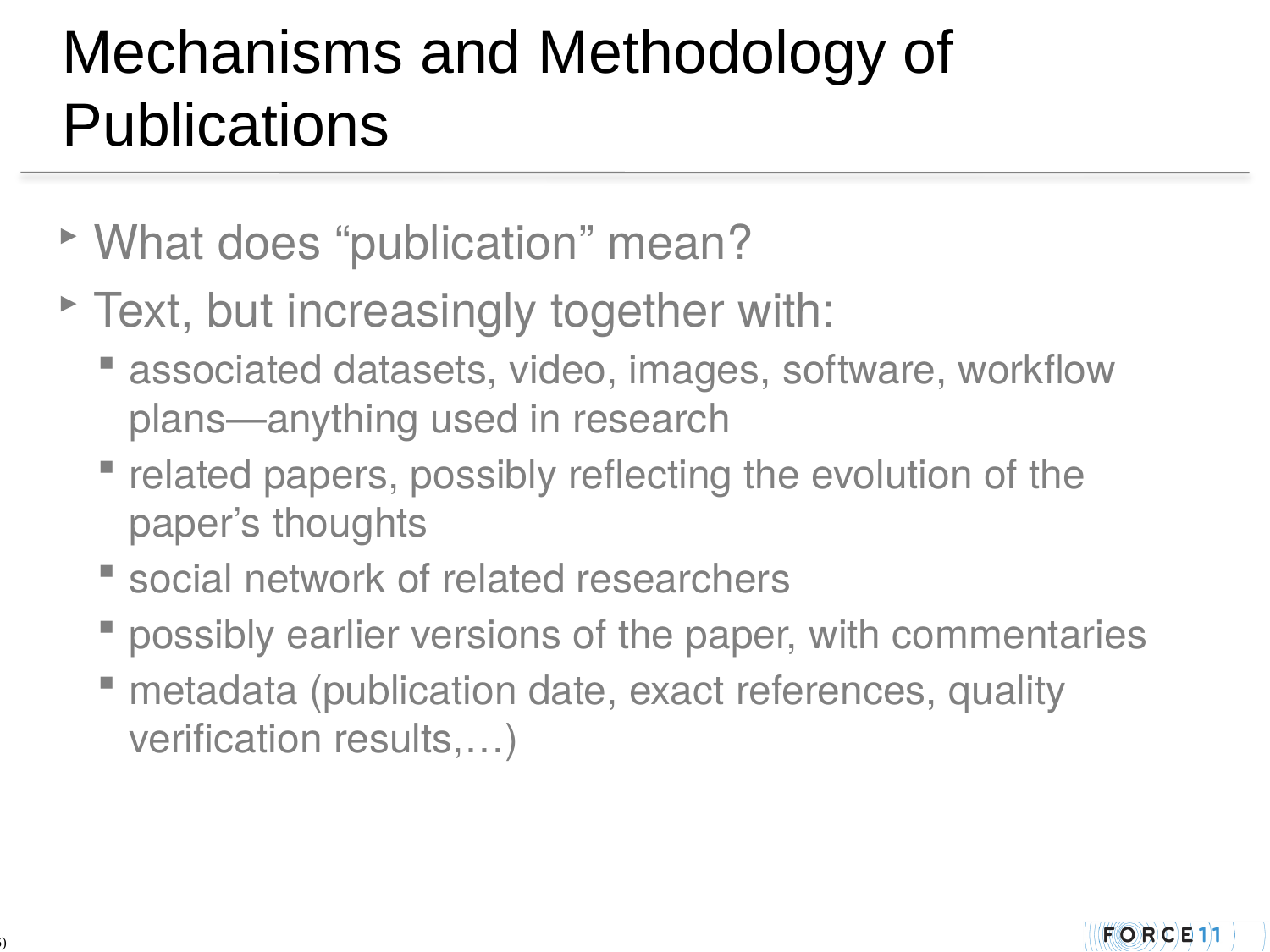

# Mechanisms and Methodology of Publications
What does “publication” mean?
Text, but increasingly together with:
associated datasets, video, images, software, workflow plans—anything used in research
related papers, possibly reflecting the evolution of the paper’s thoughts
social network of related researchers
possibly earlier versions of the paper, with commentaries
metadata (publication date, exact references, quality verification results,…)